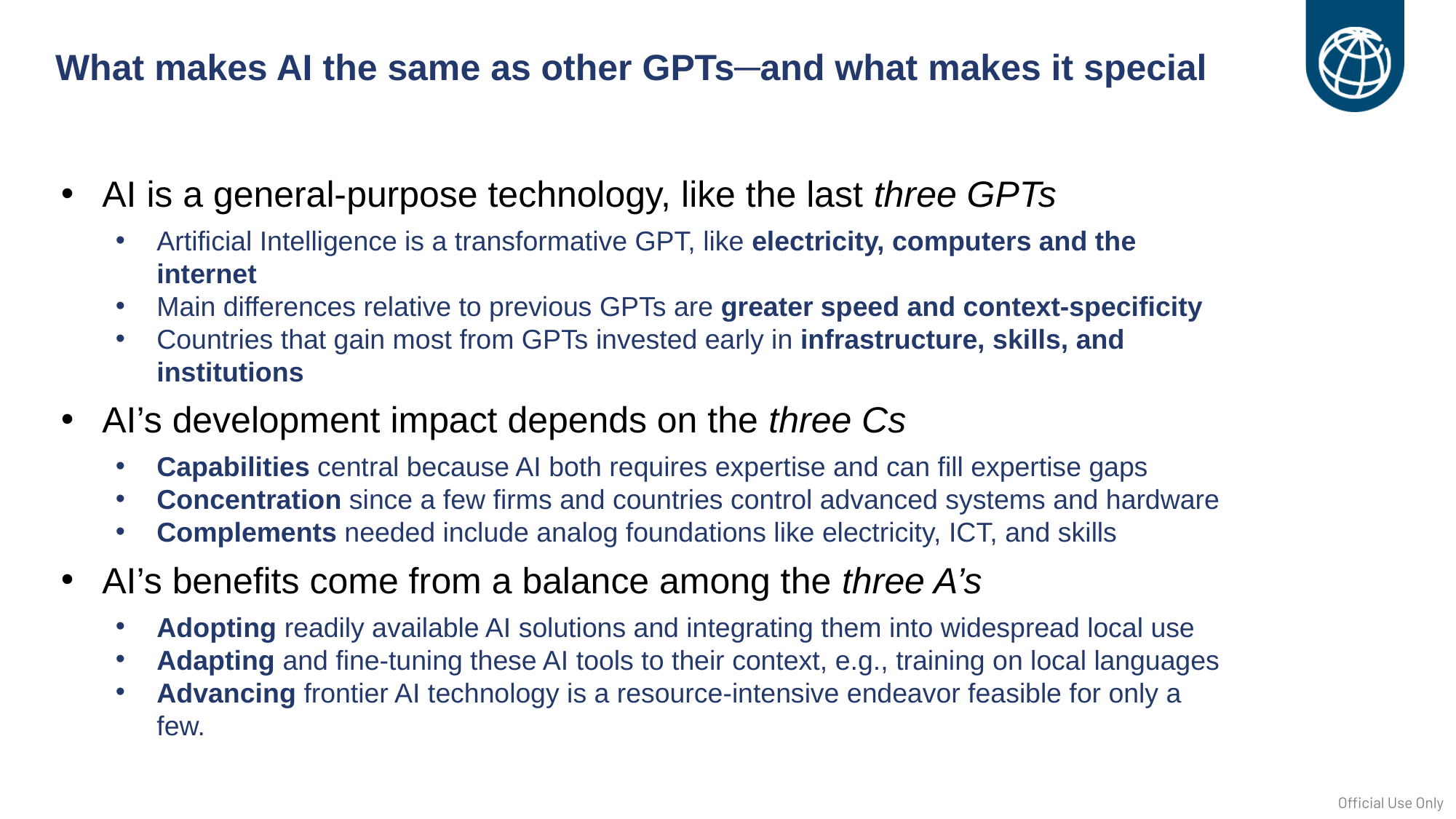

What makes AI the same as other GPTs─and what makes it special
AI is a general-purpose technology, like the last three GPTs
Artificial Intelligence is a transformative GPT, like electricity, computers and the internet
Main differences relative to previous GPTs are greater speed and context-specificity
Countries that gain most from GPTs invested early in infrastructure, skills, and institutions
AI’s development impact depends on the three Cs
Capabilities central because AI both requires expertise and can fill expertise gaps
Concentration since a few firms and countries control advanced systems and hardware
Complements needed include analog foundations like electricity, ICT, and skills
AI’s benefits come from a balance among the three A’s
Adopting readily available AI solutions and integrating them into widespread local use
Adapting and fine-tuning these AI tools to their context, e.g., training on local languages
Advancing frontier AI technology is a resource-intensive endeavor feasible for only a few.